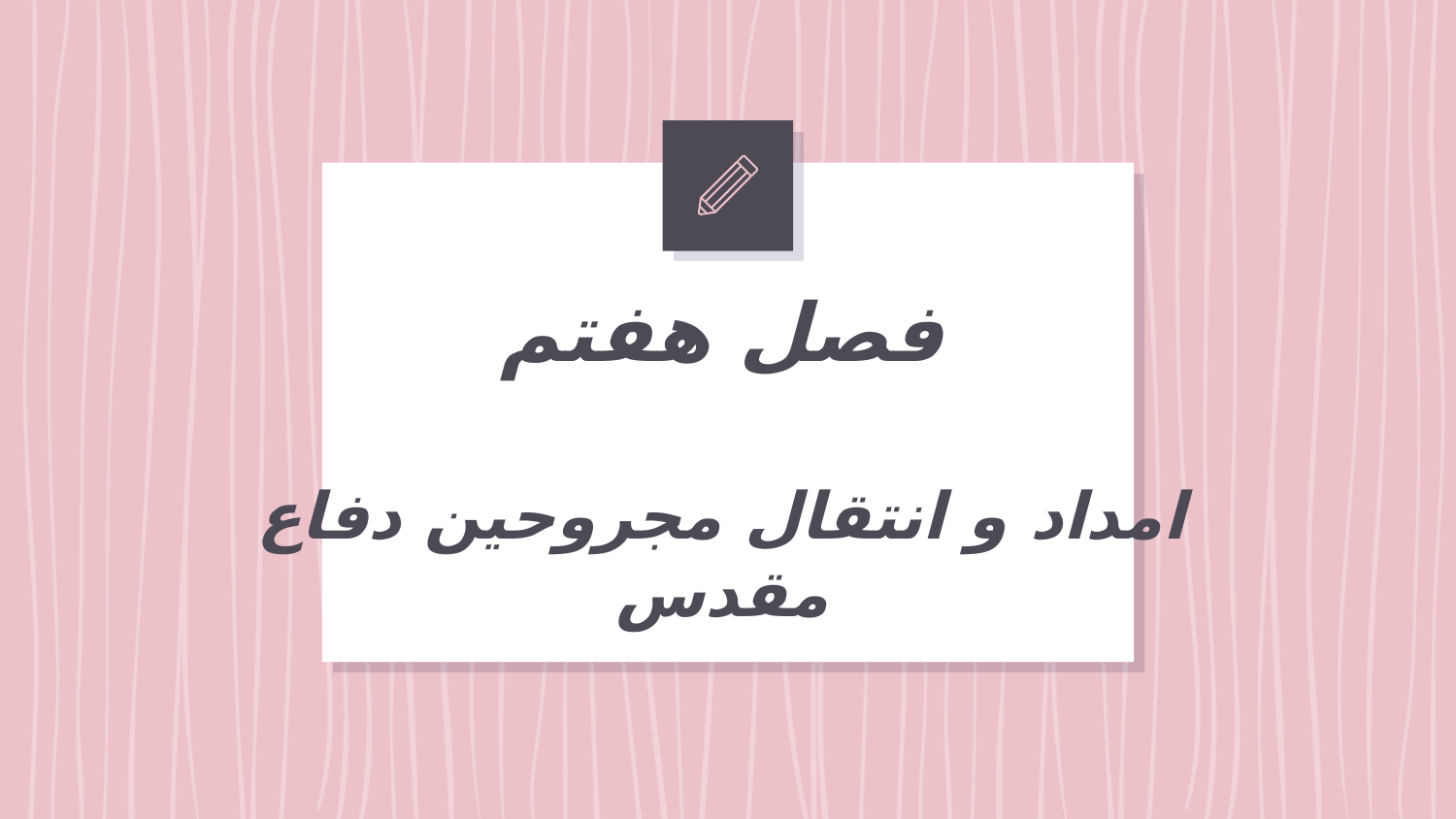

# فصل هفتم امداد و انتقال مجروحین دفاع مقدس